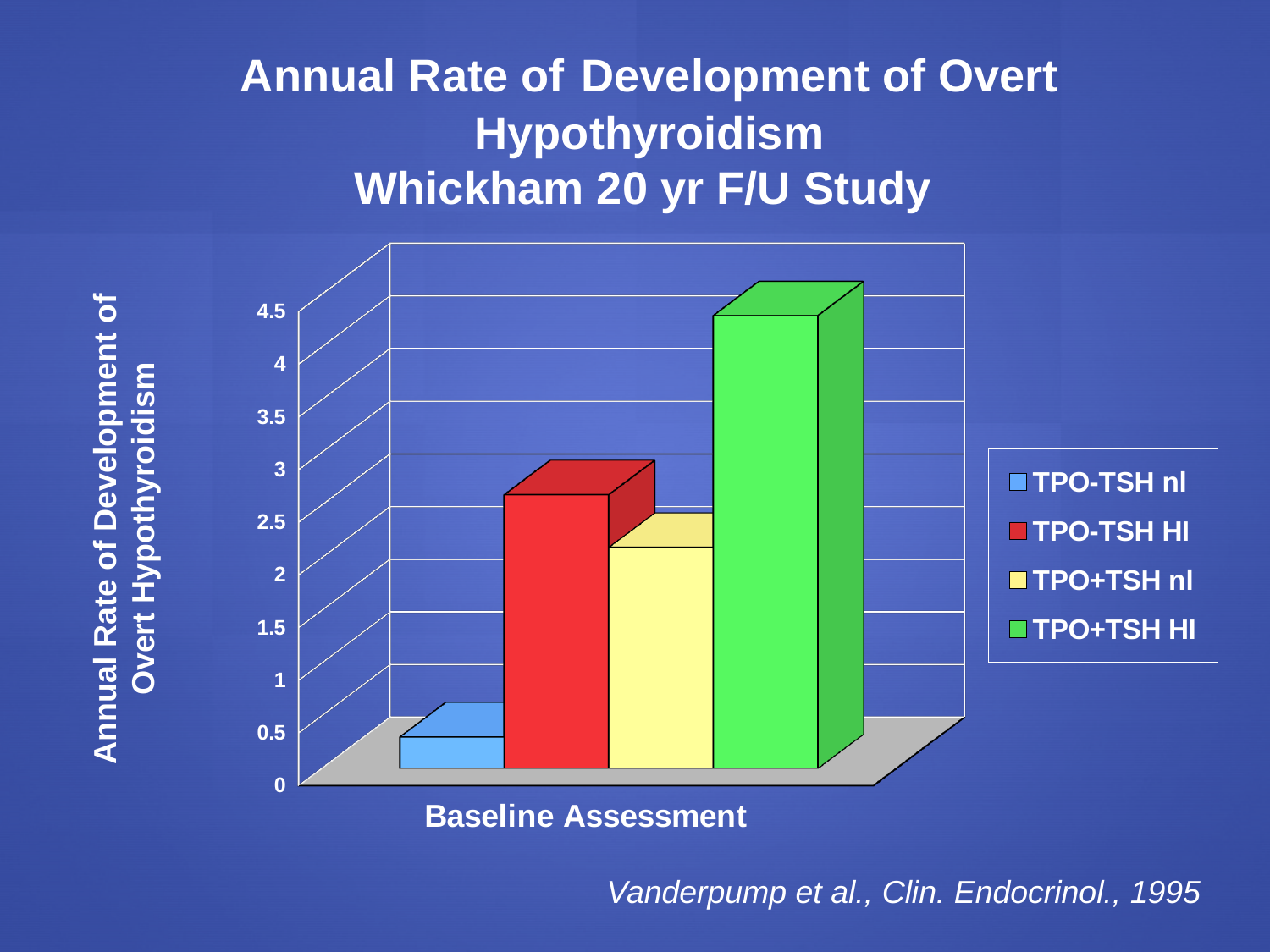

# Annual Rate of Development of Overt Hypothyroidism Whickham 20 yr F/U Study

[unsupported chart]

Annual Rate of Development of Overt Hypothyroidism

Vanderpump et al., Clin. Endocrinol., 1995